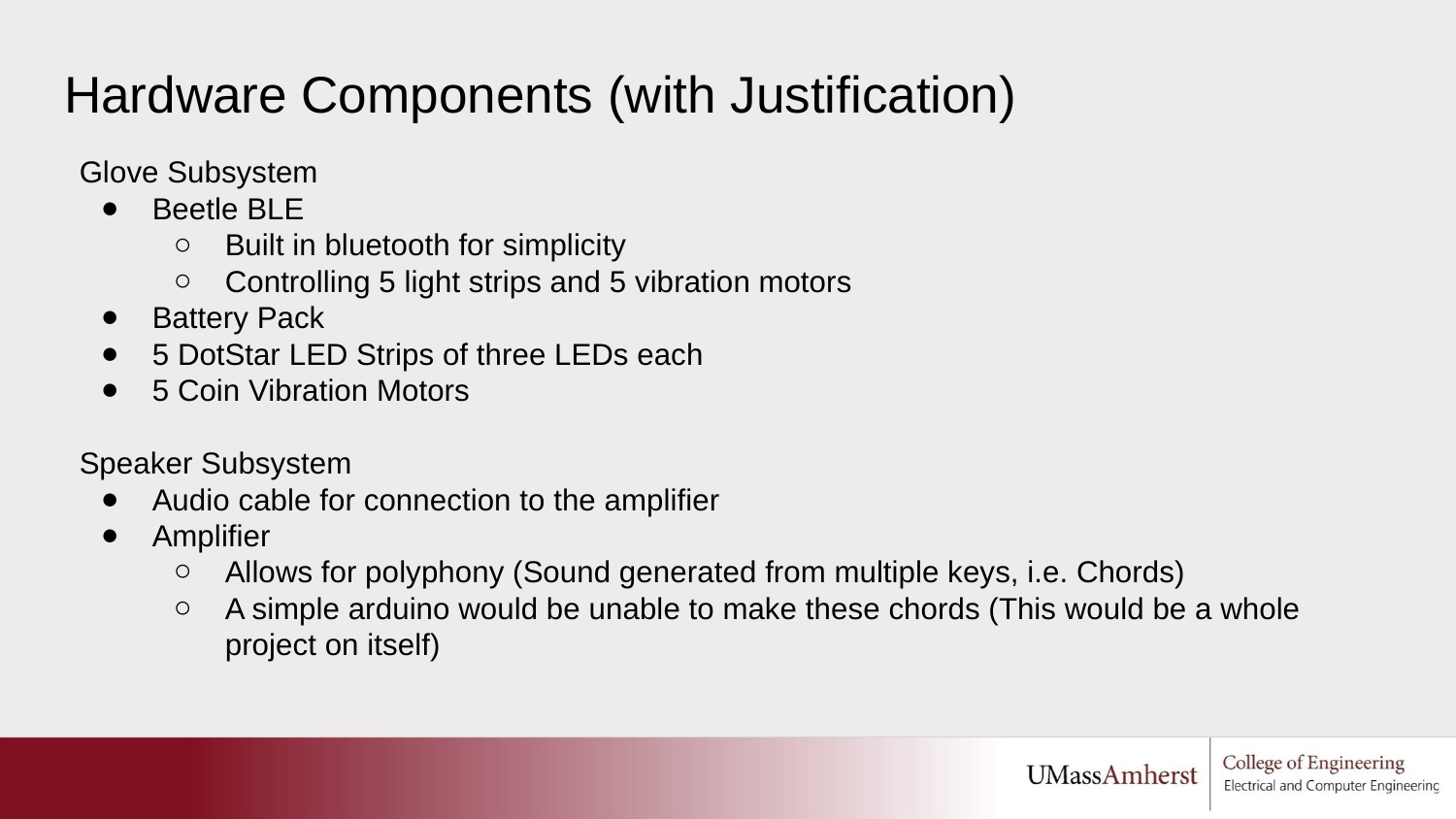

Hardware Components (with Justification)
Glove Subsystem
Beetle BLE
Built in bluetooth for simplicity
Controlling 5 light strips and 5 vibration motors
Battery Pack
5 DotStar LED Strips of three LEDs each
5 Coin Vibration Motors

Speaker Subsystem
Audio cable for connection to the amplifier
Amplifier
Allows for polyphony (Sound generated from multiple keys, i.e. Chords)
A simple arduino would be unable to make these chords (This would be a whole project on itself)